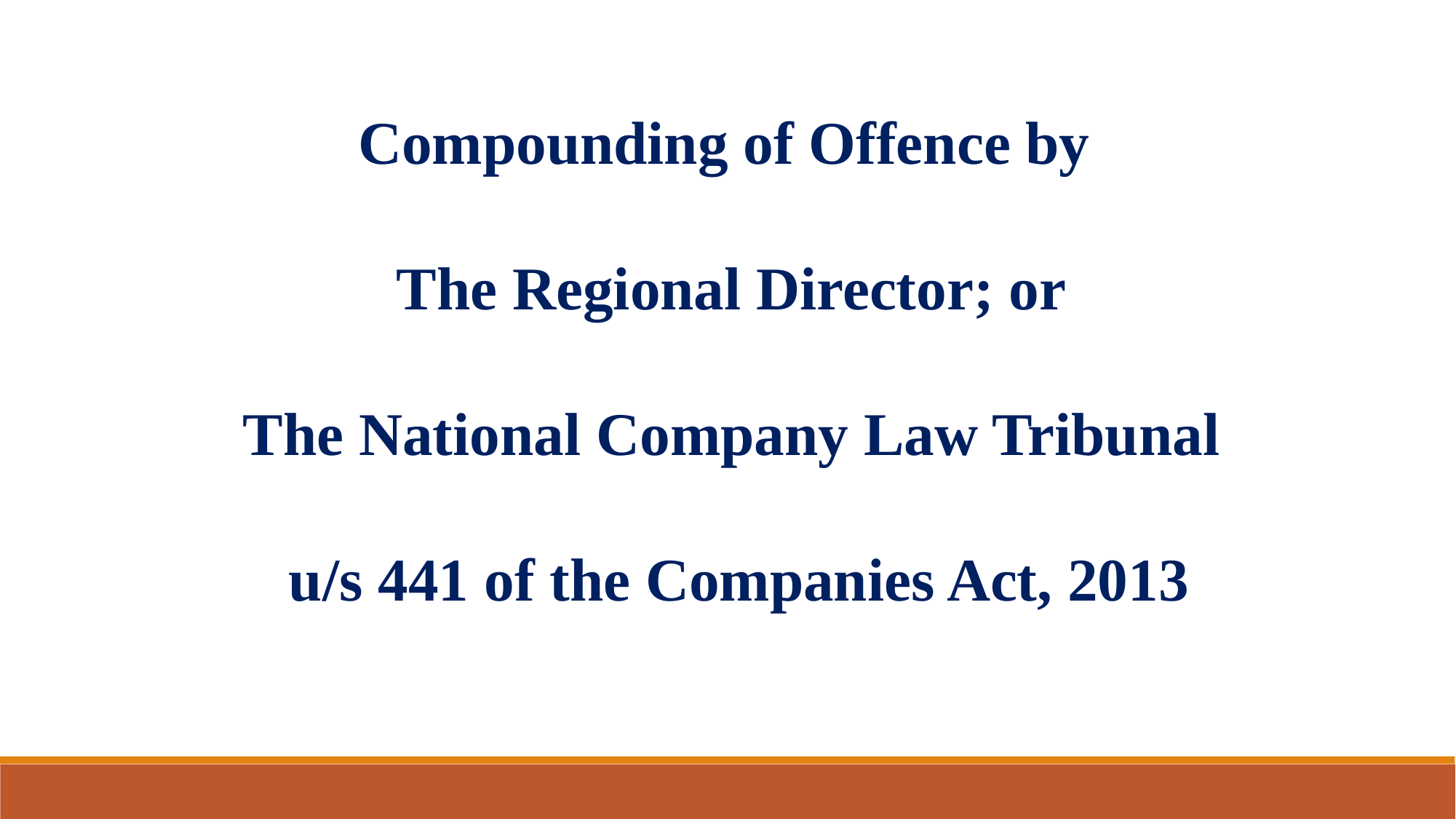

Compounding of Offence by

The Regional Director; or

The National Company Law Tribunal

  u/s 441 of the Companies Act, 2013